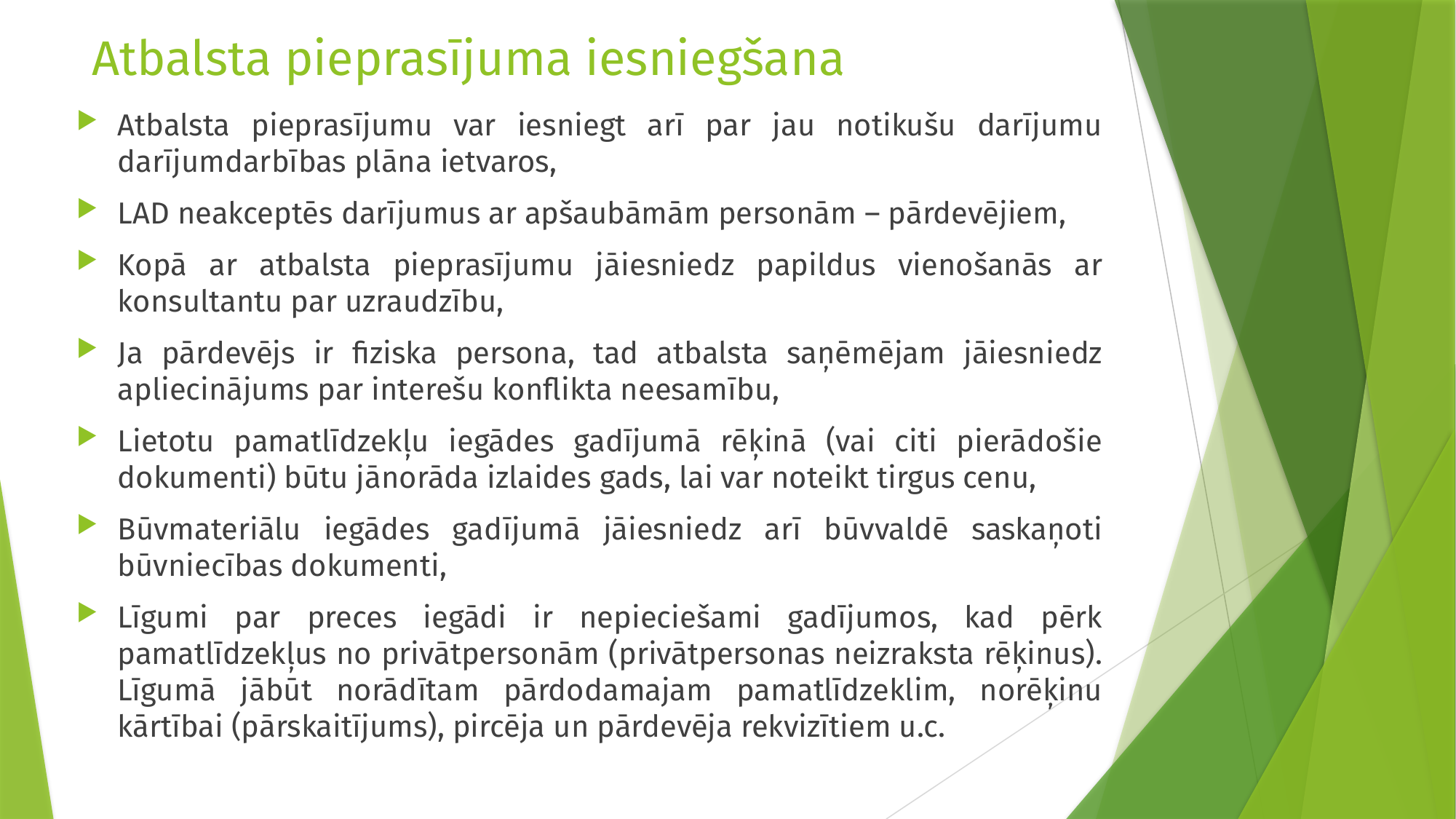

# Atbalsta pieprasījuma iesniegšana
Atbalsta pieprasījumu var iesniegt arī par jau notikušu darījumu darījumdarbības plāna ietvaros,
LAD neakceptēs darījumus ar apšaubāmām personām – pārdevējiem,
Kopā ar atbalsta pieprasījumu jāiesniedz papildus vienošanās ar konsultantu par uzraudzību,
Ja pārdevējs ir fiziska persona, tad atbalsta saņēmējam jāiesniedz apliecinājums par interešu konflikta neesamību,
Lietotu pamatlīdzekļu iegādes gadījumā rēķinā (vai citi pierādošie dokumenti) būtu jānorāda izlaides gads, lai var noteikt tirgus cenu,
Būvmateriālu iegādes gadījumā jāiesniedz arī būvvaldē saskaņoti būvniecības dokumenti,
Līgumi par preces iegādi ir nepieciešami gadījumos, kad pērk pamatlīdzekļus no privātpersonām (privātpersonas neizraksta rēķinus). Līgumā jābūt norādītam pārdodamajam pamatlīdzeklim, norēķinu kārtībai (pārskaitījums), pircēja un pārdevēja rekvizītiem u.c.